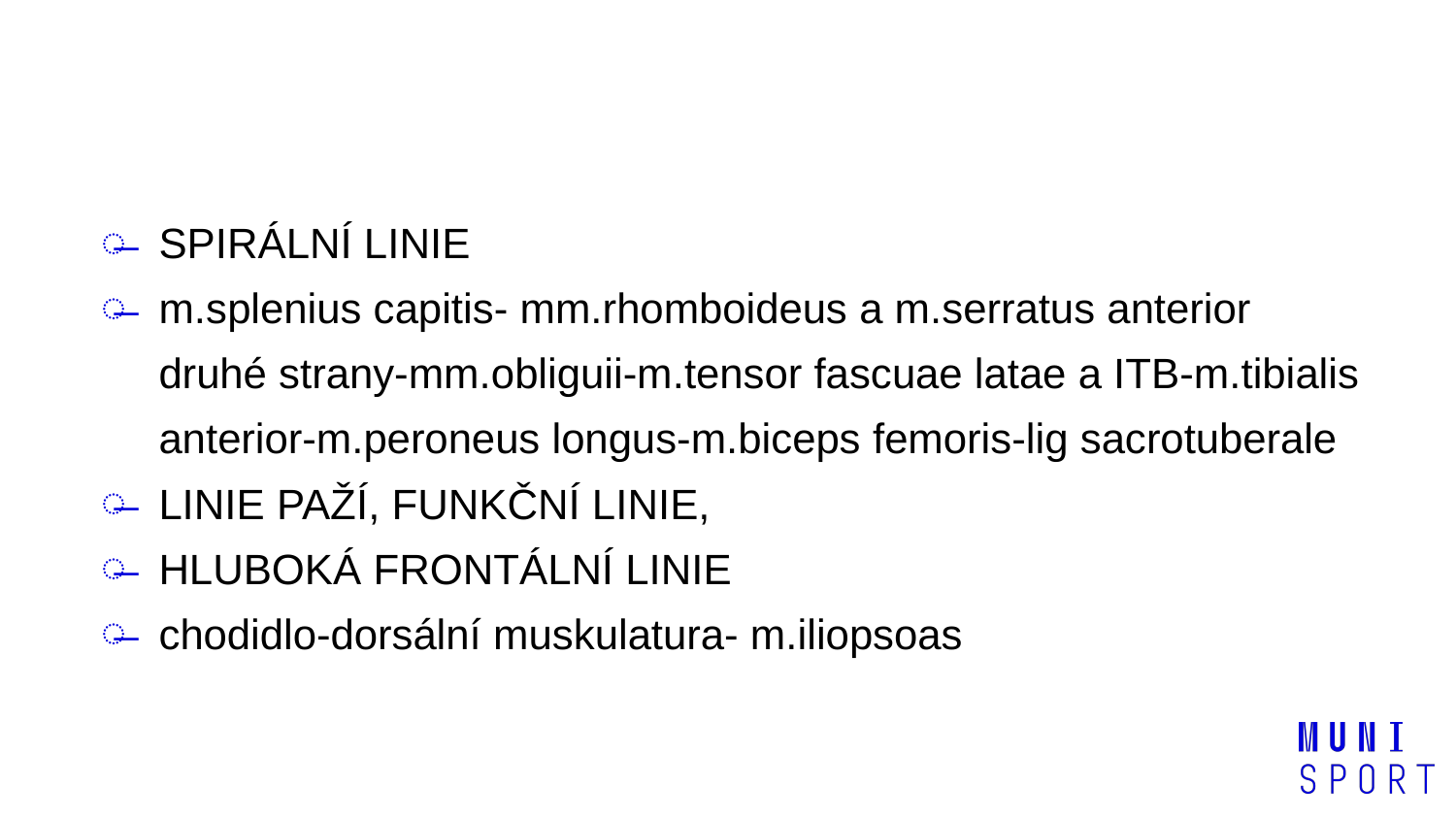

#
SPIRÁLNÍ LINIE
m.splenius capitis- mm.rhomboideus a m.serratus anterior druhé strany-mm.obliguii-m.tensor fascuae latae a ITB-m.tibialis anterior-m.peroneus longus-m.biceps femoris-lig sacrotuberale
LINIE PAŽÍ, FUNKČNÍ LINIE,
HLUBOKÁ FRONTÁLNÍ LINIE
chodidlo-dorsální muskulatura- m.iliopsoas